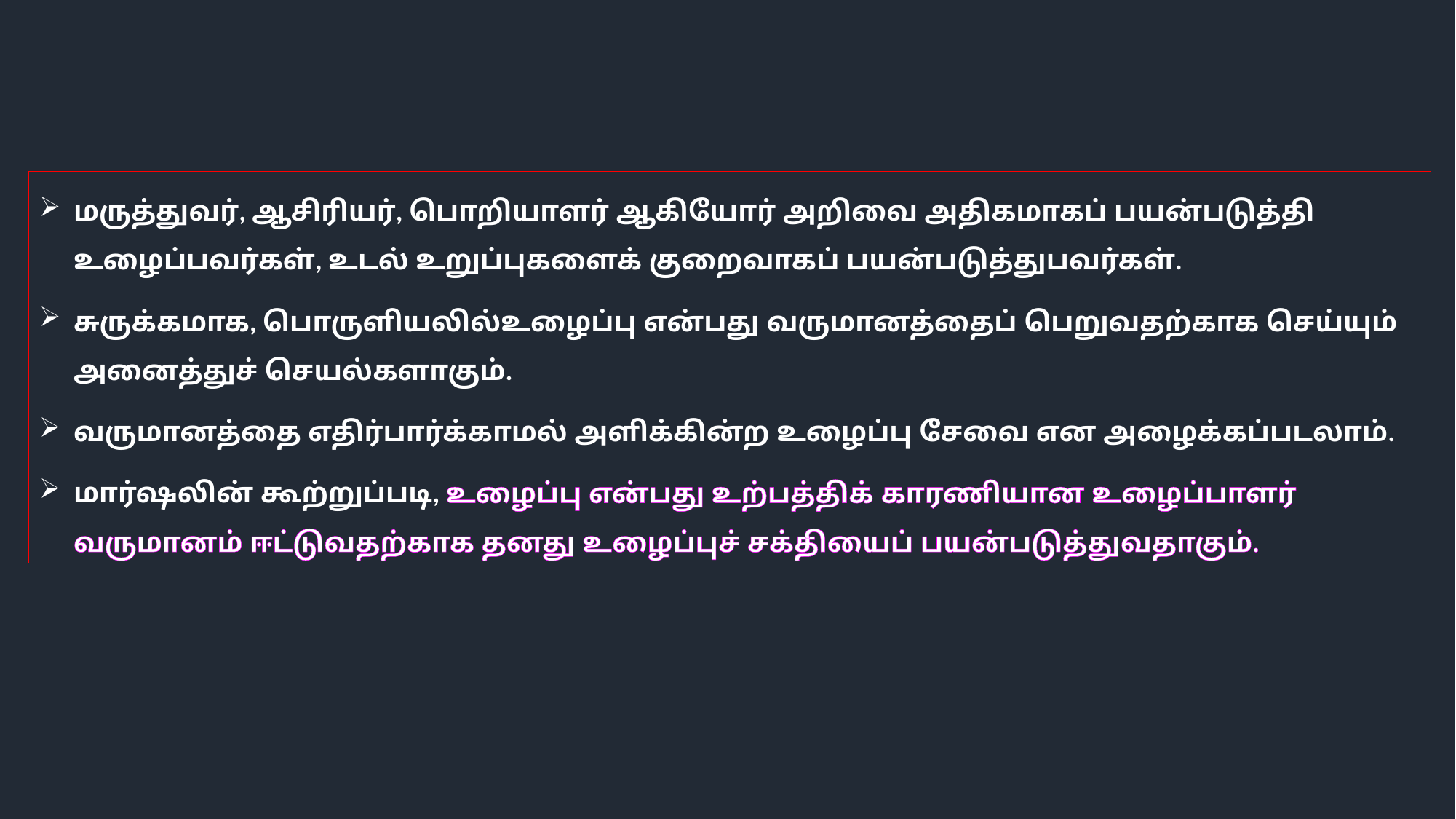

மருத்துவர், ஆசிரியர், பொறியாளர் ஆகியோர் அறிவை அதிகமாகப் பயன்படுத்தி உழைப்பவர்கள், உடல் உறுப்புகளைக் குறைவாகப் பயன்படுத்துபவர்கள்.
சுருக்கமாக, பொருளியலில்உழைப்பு என்பது வருமானத்தைப் பெறுவதற்காக செய்யும் அனைத்துச் செயல்களாகும்.
வருமானத்தை எதிர்பார்க்காமல் அளிக்கின்ற உழைப்பு சேவை என அழைக்கப்படலாம்.
மார்ஷலின் கூற்றுப்படி, உழைப்பு என்பது உற்பத்திக் காரணியான உழைப்பாளர் வருமானம் ஈட்டுவதற்காக தனது உழைப்புச் சக்தியைப் பயன்படுத்துவதாகும்.